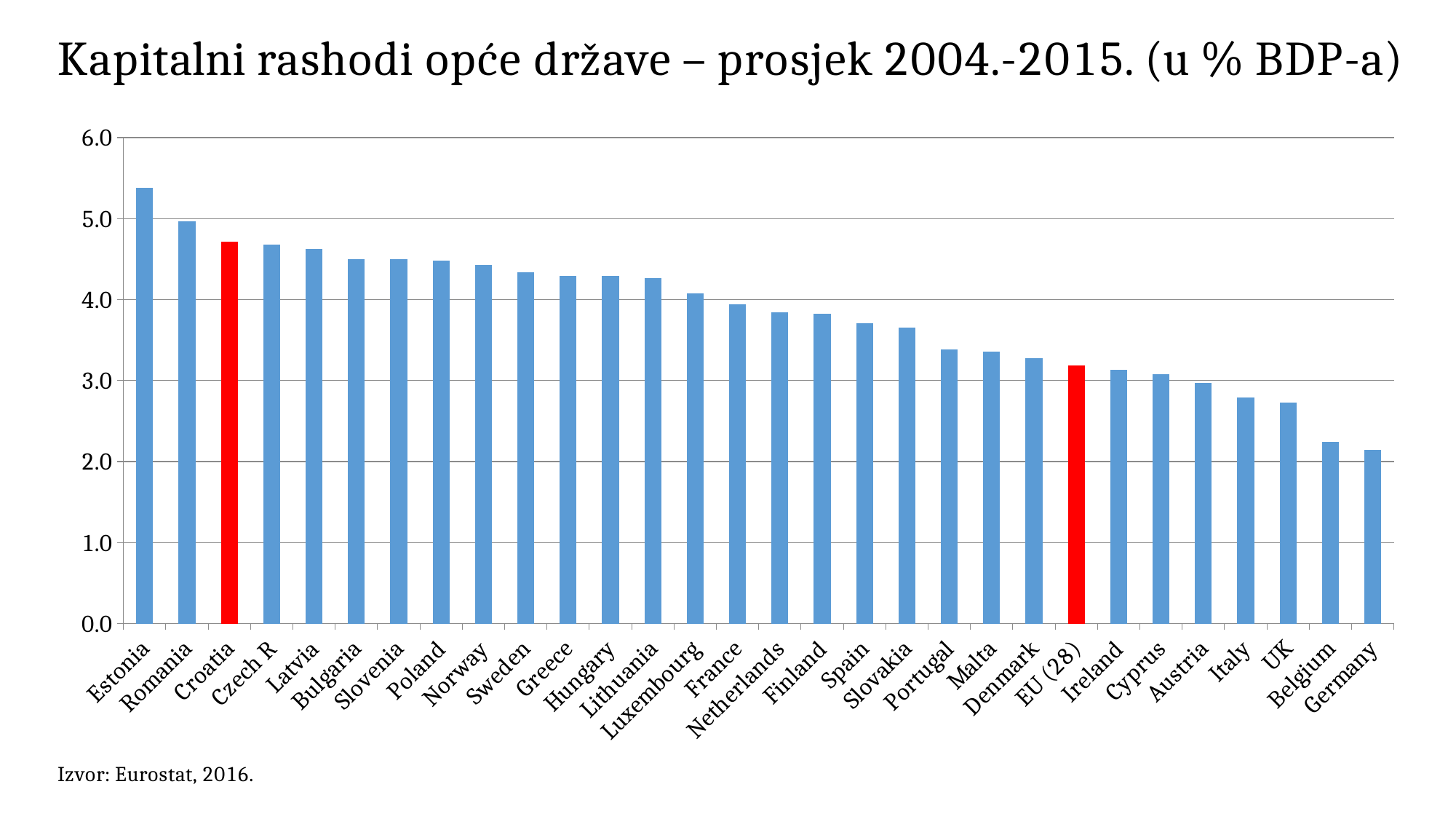

# Kapitalni rashodi opće države – prosjek 2004.-2015. (u % BDP-a)

### Chart

| Category | prosjek |
|---|---|
| Estonia | 5.375 |
| Romania | 4.966666666666666 |
| Croatia | 4.716666666666667 |
| Czech R | 4.675000000000002 |
| Latvia | 4.625 |
| Bulgaria | 4.500000000000001 |
| Slovenia | 4.5 |
| Poland | 4.483333333333333 |
| Norway | 4.425 |
| Sweden | 4.333333333333333 |
| Greece | 4.291666666666667 |
| Hungary | 4.291666666666667 |
| Lithuania | 4.266666666666667 |
| Luxembourg | 4.075 |
| France | 3.941666666666667 |
| Netherlands | 3.841666666666667 |
| Finland | 3.8250000000000006 |
| Spain | 3.708333333333334 |
| Slovakia | 3.658333333333333 |
| Portugal | 3.383333333333334 |
| Malta | 3.358333333333333 |
| Denmark | 3.275 |
| EU (28) | 3.1833333333333336 |
| Ireland | 3.133333333333333 |
| Cyprus | 3.0749999999999997 |
| Austria | 2.9749999999999996 |
| Italy | 2.7916666666666665 |
| UK | 2.725 |
| Belgium | 2.2416666666666663 |
| Germany | 2.1416666666666666 |
Izvor: Eurostat, 2016.